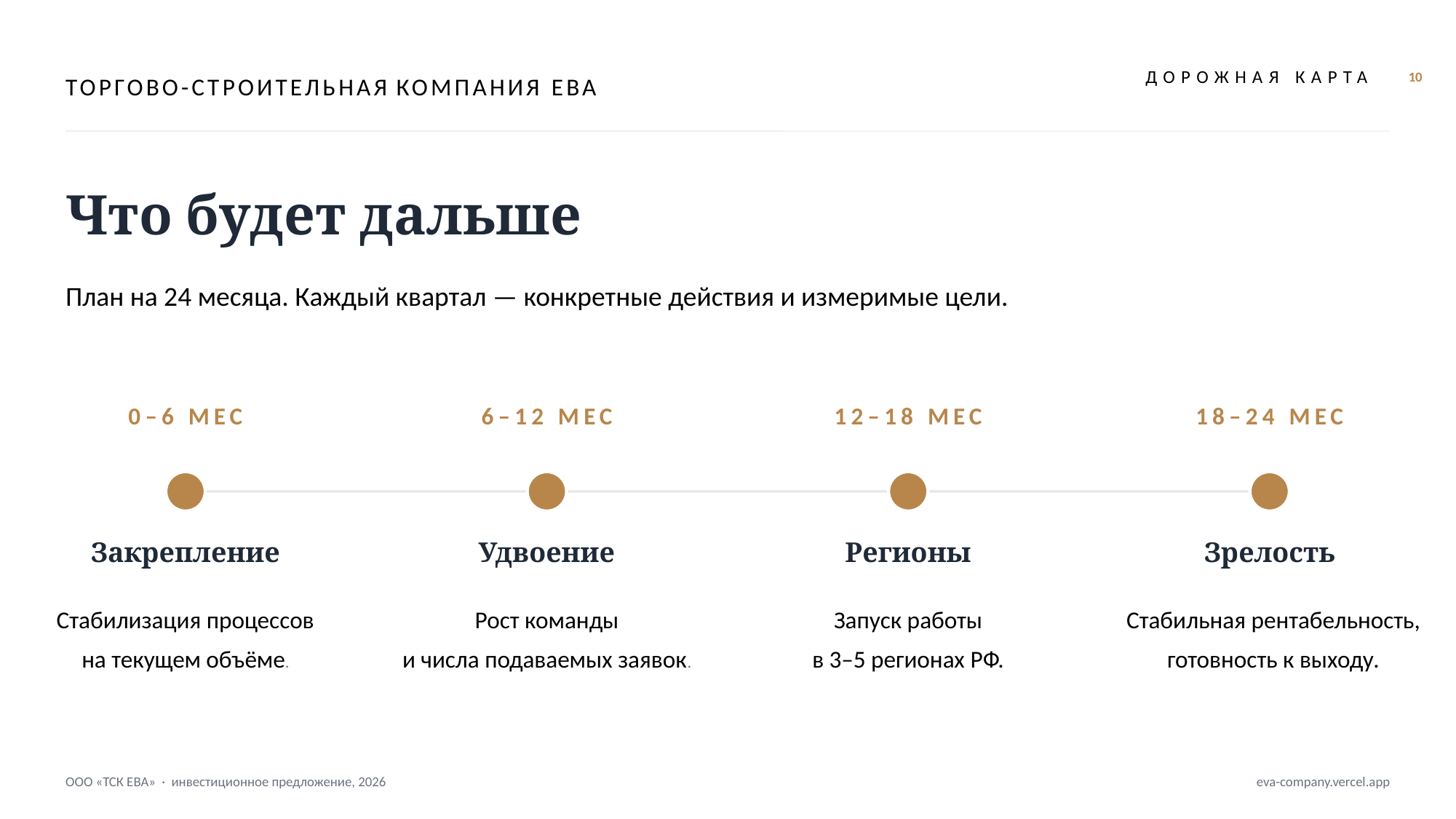

ТОРГОВО-СТРОИТЕЛЬНАЯ КОМПАНИЯ ЕВА
ДОРОЖНАЯ КАРТА
10

Что будет дальше
План на 24 месяца. Каждый квартал — конкретные действия и измеримые цели.
0–6 МЕС
6–12 МЕС
12–18 МЕС
18–24 МЕС

Закрепление
Удвоение
Регионы
Зрелость
Стабилизация процессов
на текущем объёме.
Рост команды
и числа подаваемых заявок.
Запуск работы
в 3–5 регионах РФ.
Стабильная рентабельность,
готовность к выходу.
ООО «ТСК ЕВА»  ·  инвестиционное предложение, 2026
eva-company.vercel.app